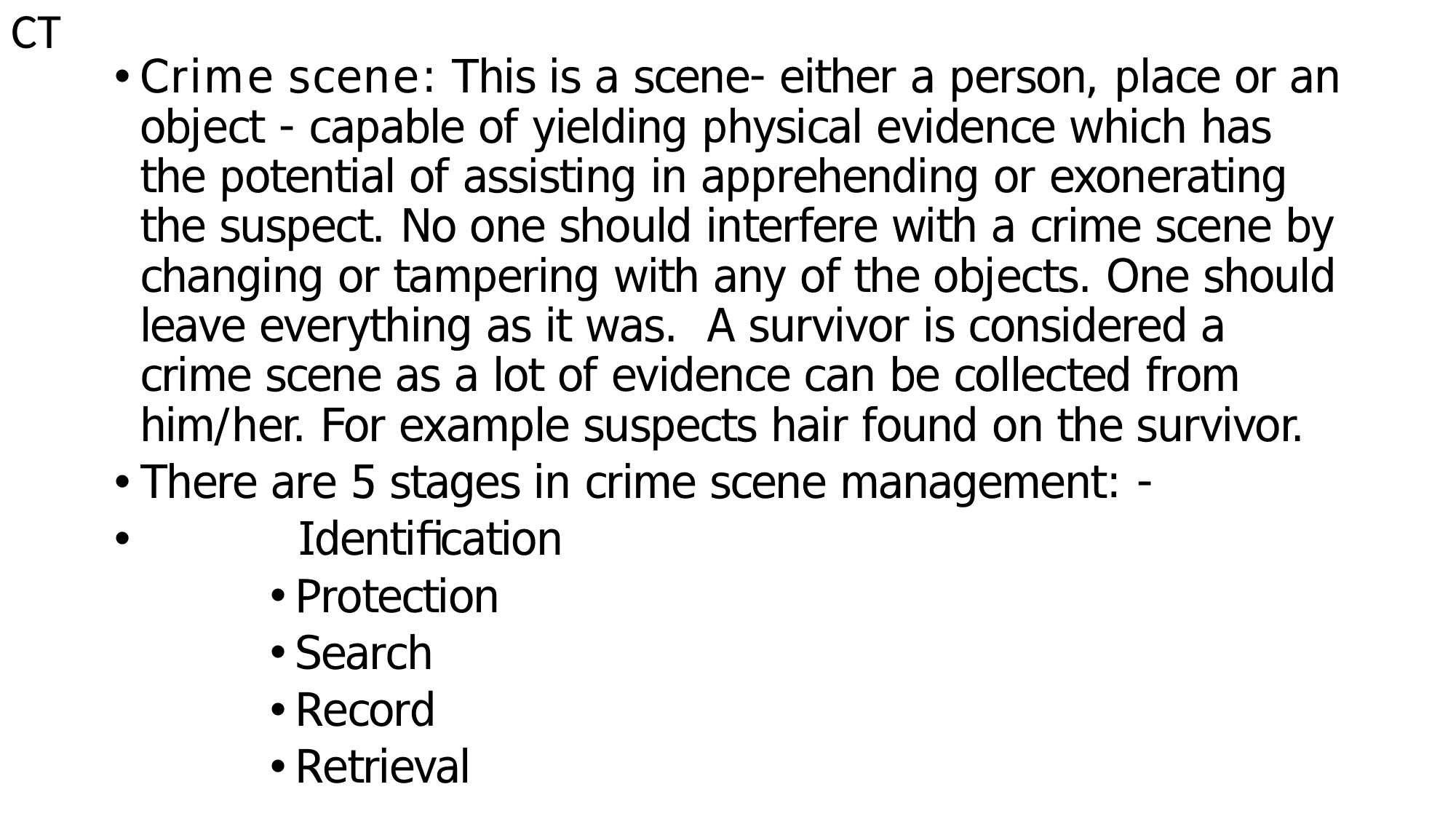

# CT
Crime scene: This is a scene- either a person, place or an object - capable of yielding physical evidence which has the potential of assisting in apprehending or exonerating the suspect. No one should interfere with a crime scene by changing or tampering with any of the objects. One should leave everything as it was.  A survivor is considered a crime scene as a lot of evidence can be collected from him/her. For example suspects hair found on the survivor.
There are 5 stages in crime scene management: -
           Identification
Protection
Search
Record
Retrieval